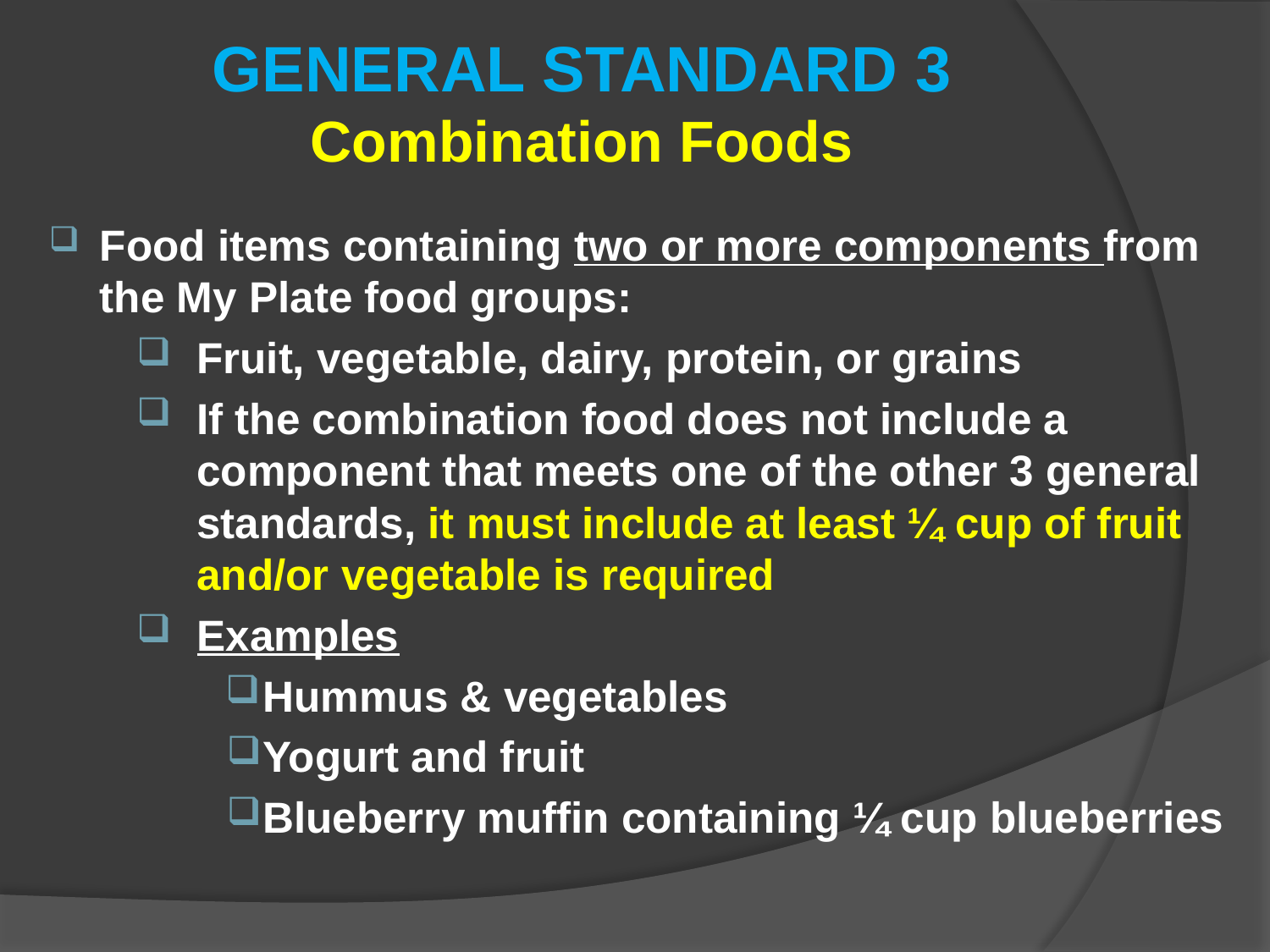

# GENERAL STANDARD 3 Combination Foods
Food items containing two or more components from the My Plate food groups:
Fruit, vegetable, dairy, protein, or grains
If the combination food does not include a component that meets one of the other 3 general standards, it must include at least ¼ cup of fruit and/or vegetable is required
Examples
Hummus & vegetables
Yogurt and fruit
Blueberry muffin containing ¼ cup blueberries